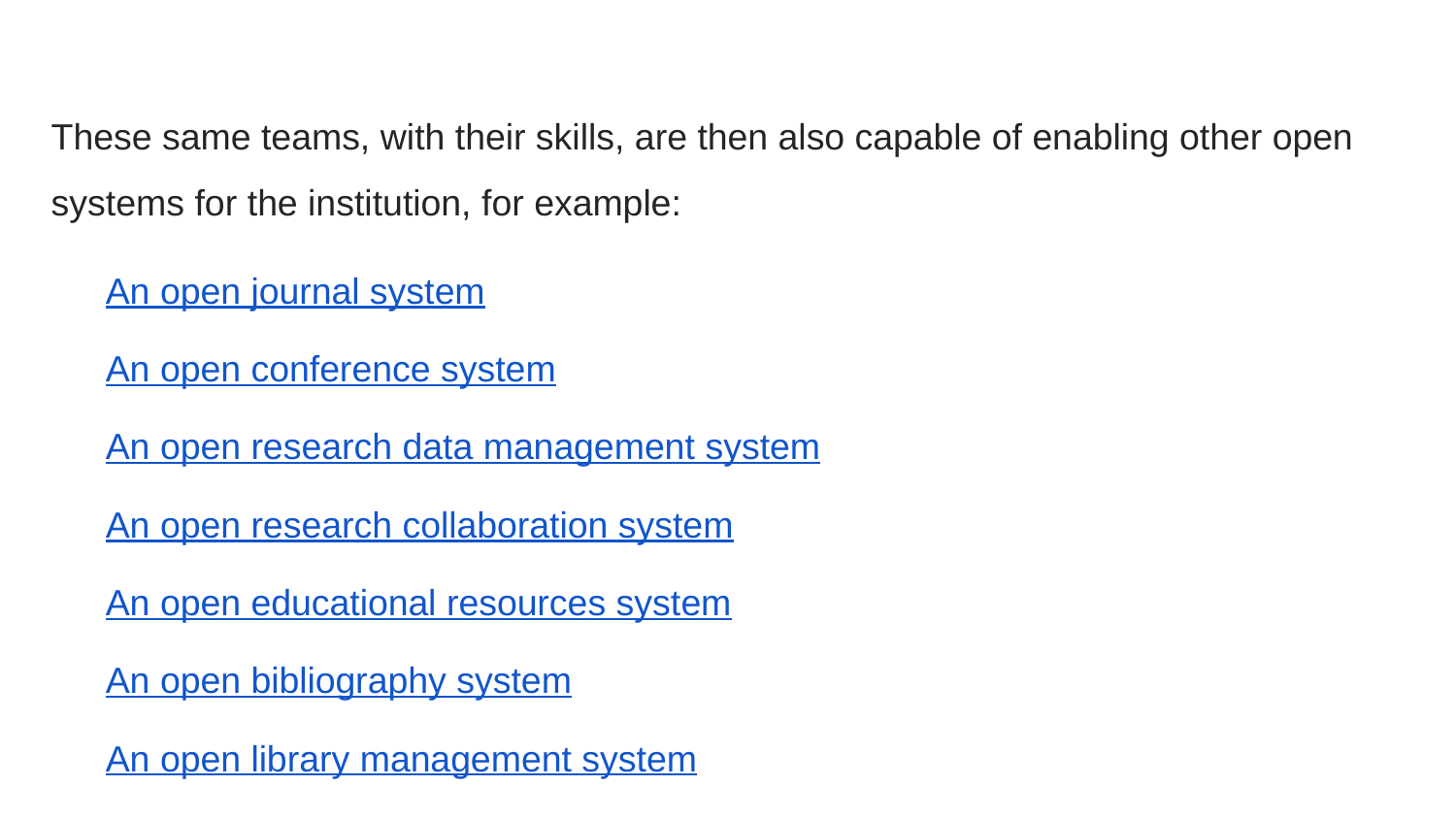

These same teams, with their skills, are then also capable of enabling other open systems for the institution, for example:
An open journal system
An open conference system
An open research data management system
An open research collaboration system
An open educational resources system
An open bibliography system
An open library management system